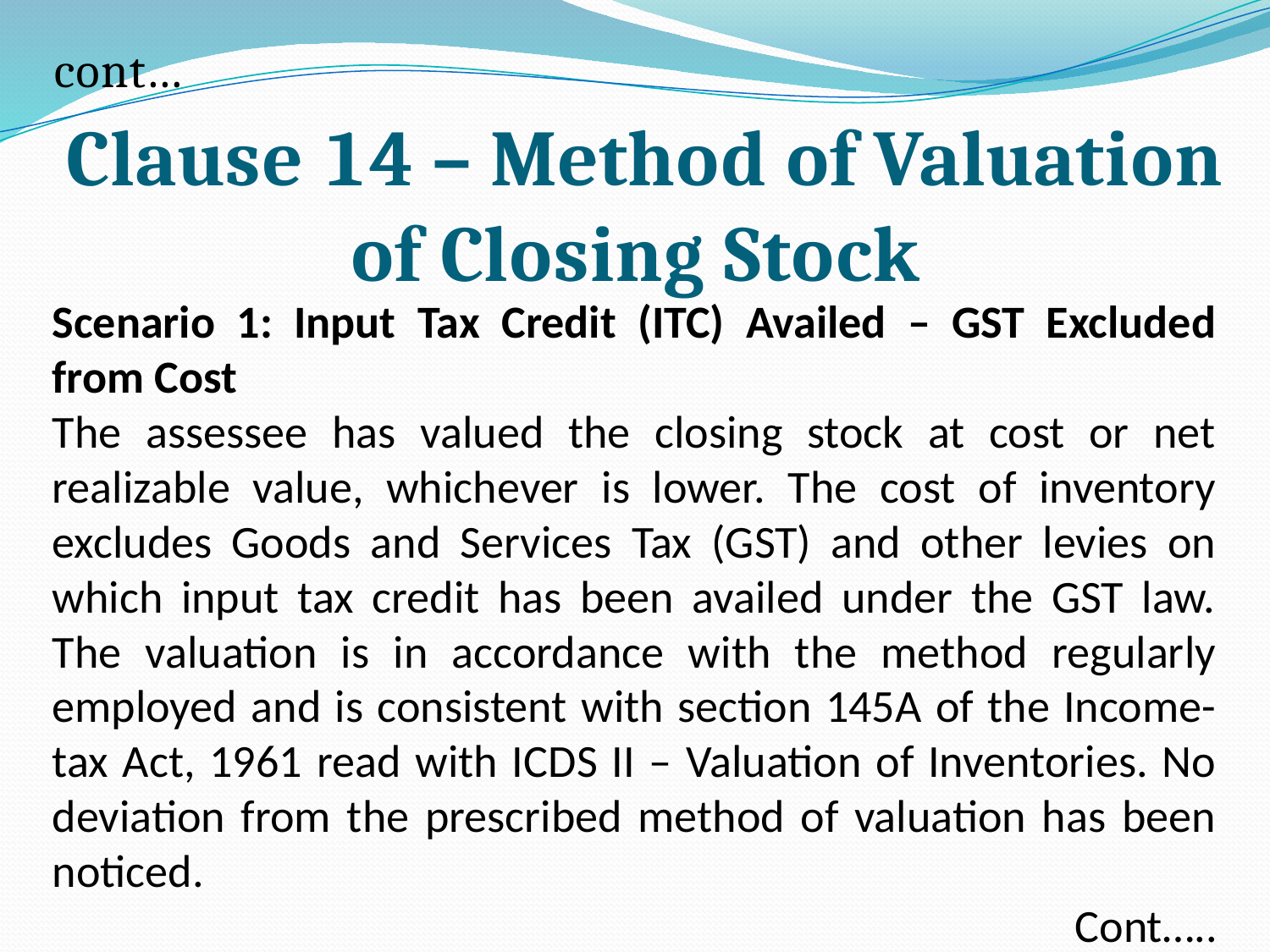

cont…
 Clause 14 – Method of Valuation of Closing Stock
Scenario 1: Input Tax Credit (ITC) Availed – GST Excluded from Cost
The assessee has valued the closing stock at cost or net realizable value, whichever is lower. The cost of inventory excludes Goods and Services Tax (GST) and other levies on which input tax credit has been availed under the GST law. The valuation is in accordance with the method regularly employed and is consistent with section 145A of the Income-tax Act, 1961 read with ICDS II – Valuation of Inventories. No deviation from the prescribed method of valuation has been noticed.
Cont…..